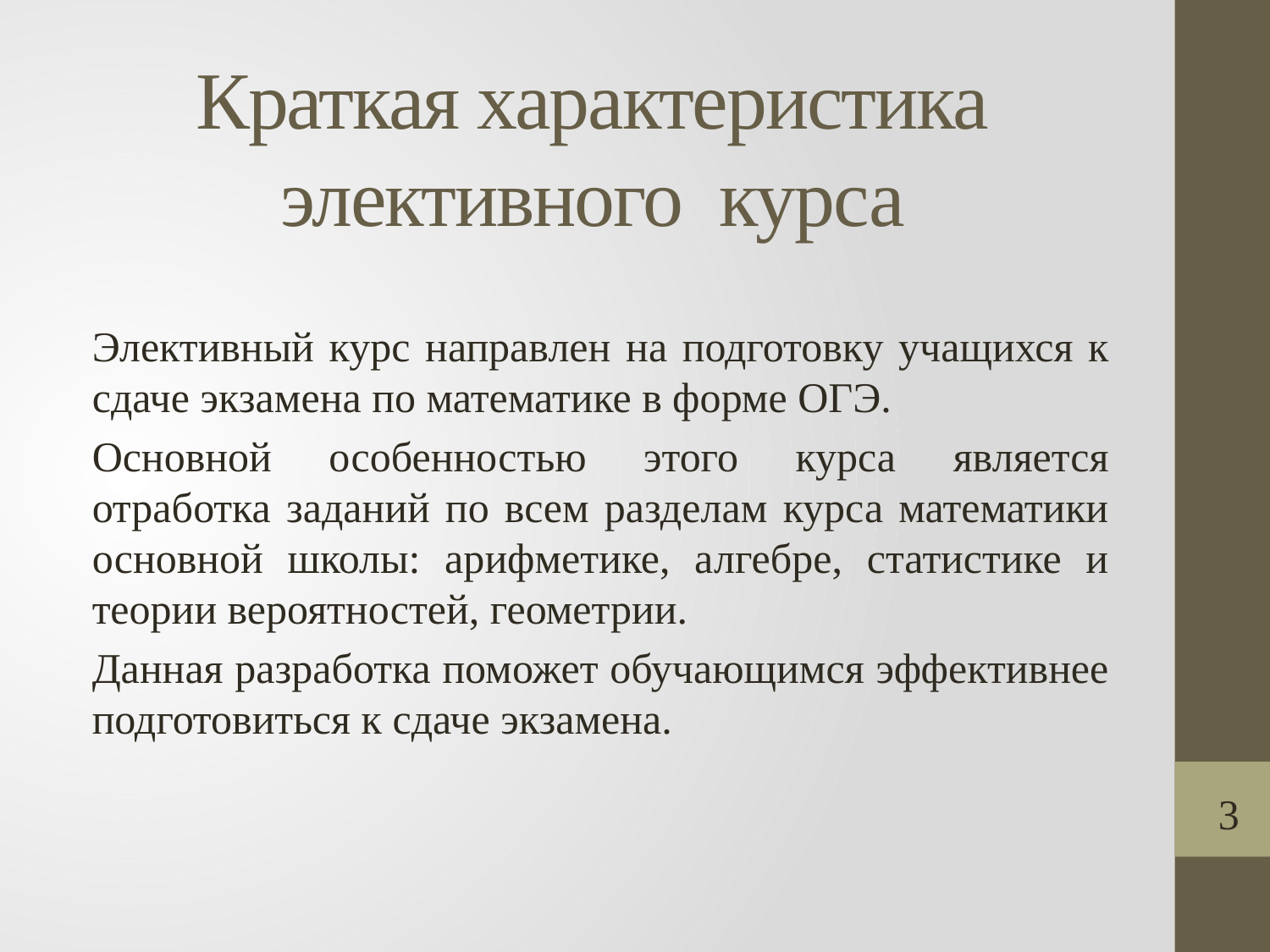

# Краткая характеристика элективного  курса

Элективный курс направлен на подготовку учащихся к сдаче экзамена по математике в форме ОГЭ.
Основной особенностью этого курса является отработка заданий по всем разделам курса математики основной школы: арифметике, алгебре, статистике и теории вероятностей, геометрии.
Данная разработка поможет обучающимся эффективнее подготовиться к сдаче экзамена.
3